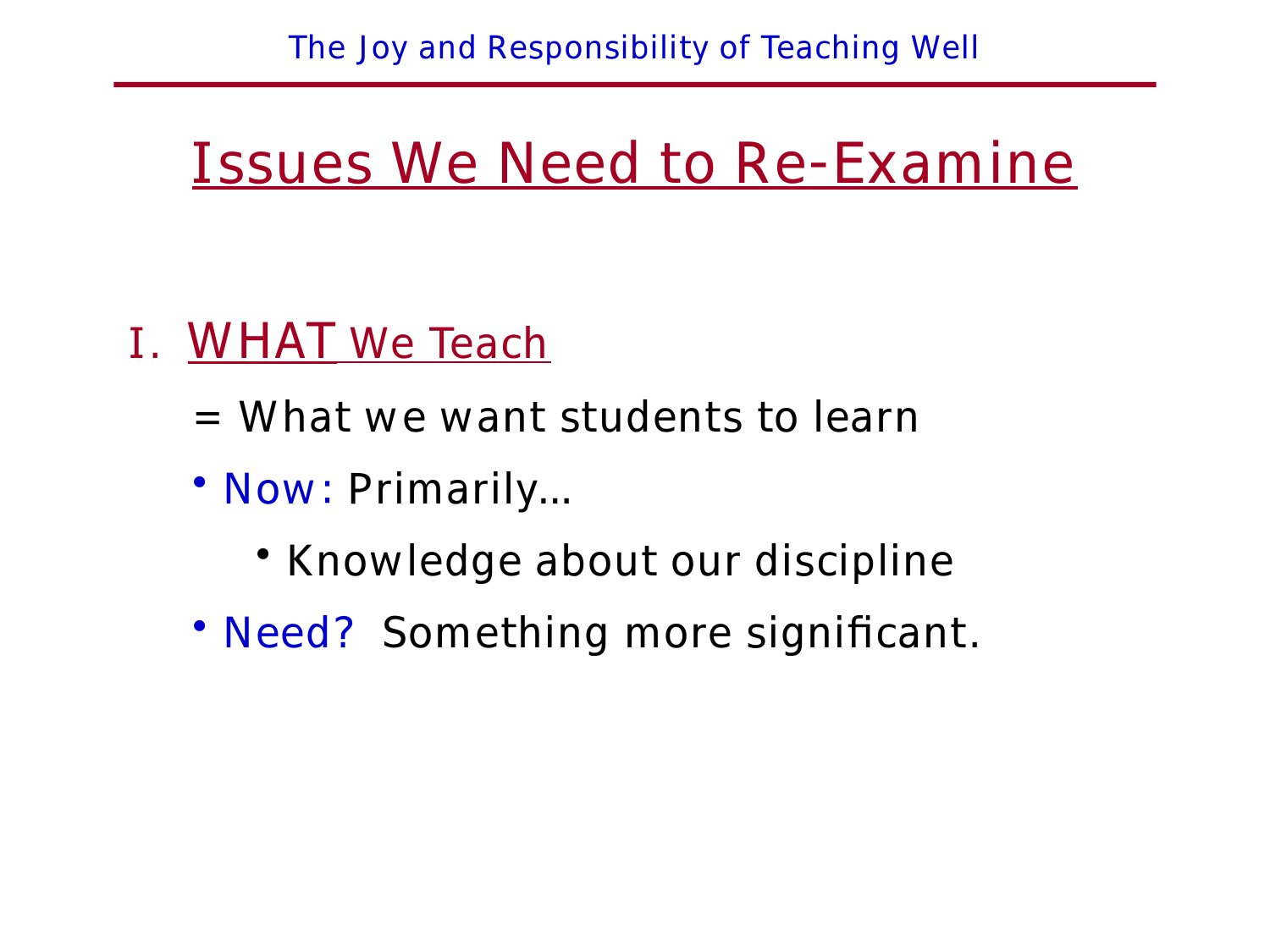

Issues We Need to Re-Examine
I.  WHAT We Teach
= What we want students to learn
Now: Primarily…
Knowledge about our discipline
Need?  Something more significant.